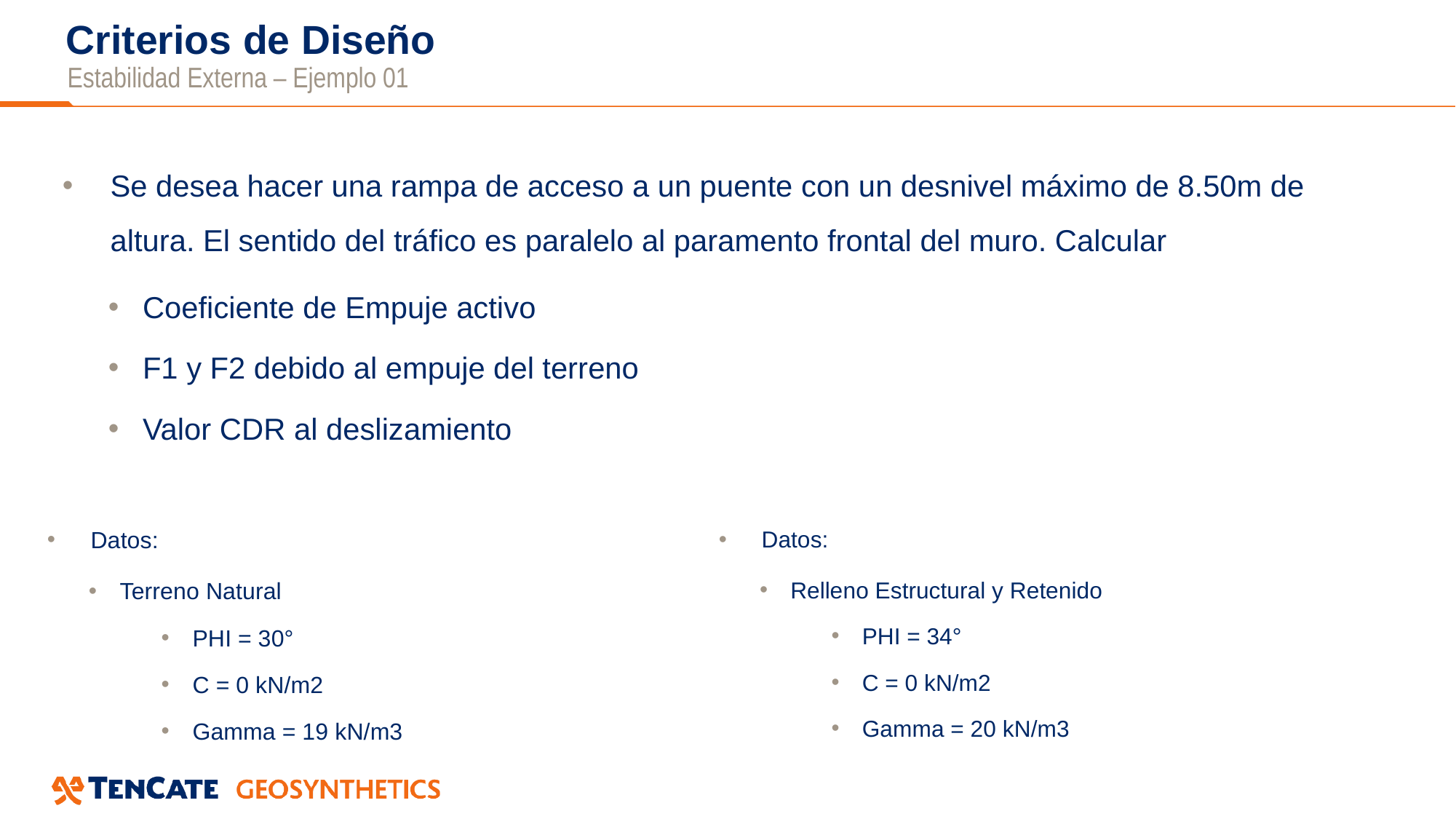

# Criterios de Diseño
Estabilidad Externa – Ejemplo 01
Se desea hacer una rampa de acceso a un puente con un desnivel máximo de 8.50m de altura. El sentido del tráfico es paralelo al paramento frontal del muro. Calcular
Coeficiente de Empuje activo
F1 y F2 debido al empuje del terreno
Valor CDR al deslizamiento
Datos:
Terreno Natural
PHI = 30°
C = 0 kN/m2
Gamma = 19 kN/m3
Datos:
Relleno Estructural y Retenido
PHI = 34°
C = 0 kN/m2
Gamma = 20 kN/m3